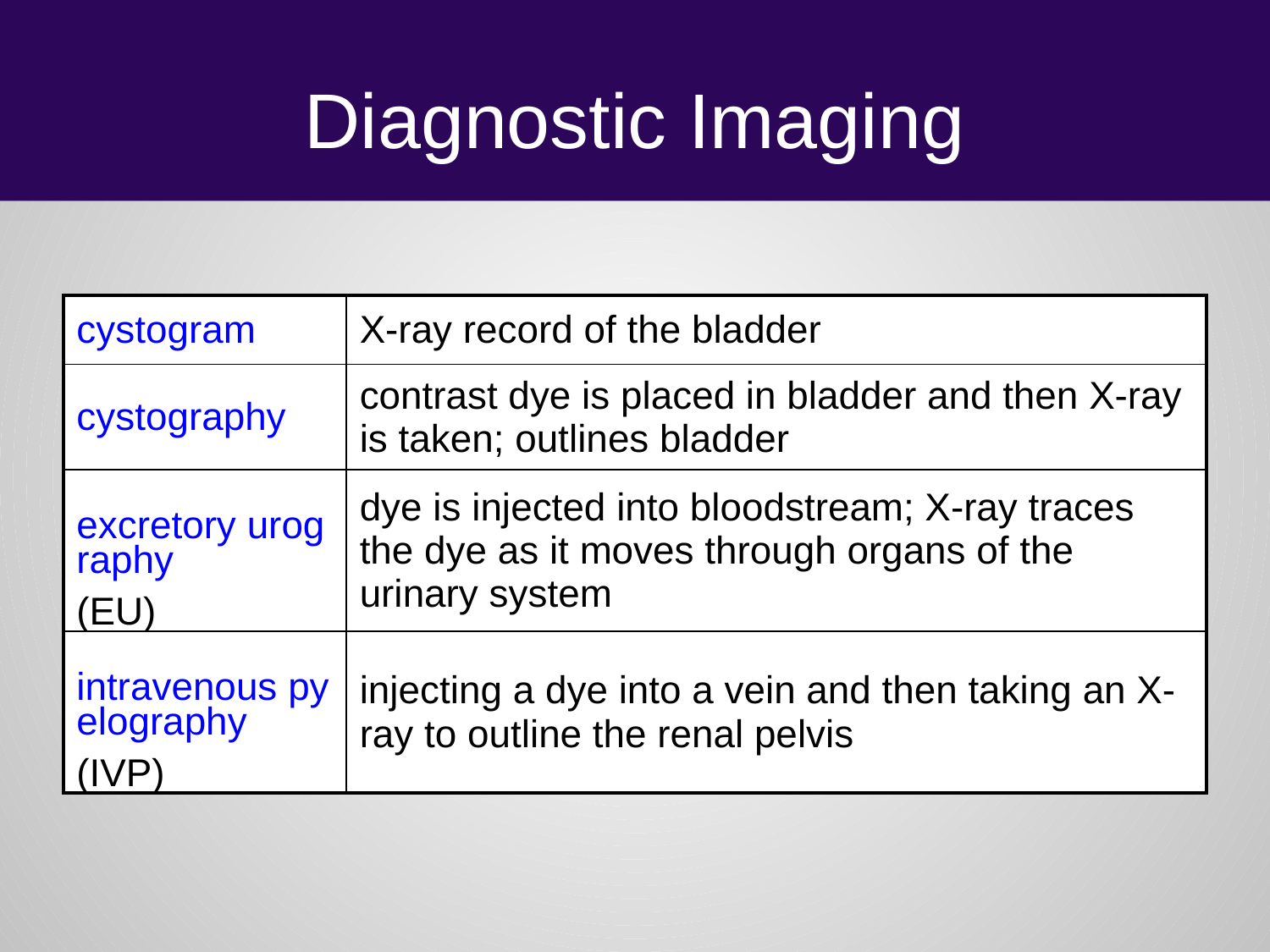

# Diagnostic Imaging
| cystogram | X-ray record of the bladder |
| --- | --- |
| cystography | contrast dye is placed in bladder and then X-ray is taken; outlines bladder |
| excretory urography (EU) | dye is injected into bloodstream; X-ray traces the dye as it moves through organs of the urinary system |
| intravenous pyelography (IVP) | injecting a dye into a vein and then taking an X-ray to outline the renal pelvis |